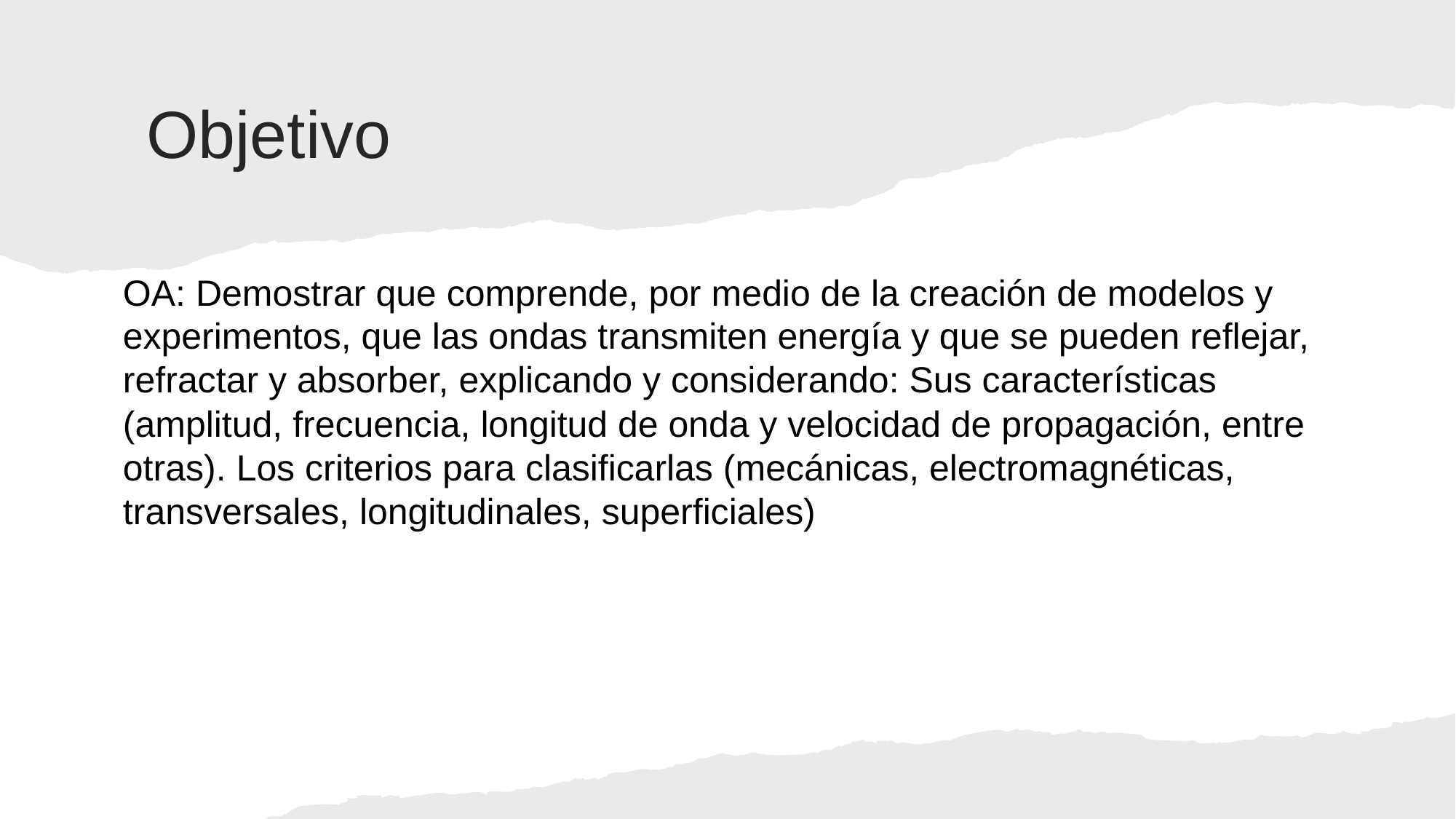

# Objetivo
OA: Demostrar que comprende, por medio de la creación de modelos y experimentos, que las ondas transmiten energía y que se pueden reflejar, refractar y absorber, explicando y considerando: Sus características (amplitud, frecuencia, longitud de onda y velocidad de propagación, entre otras). Los criterios para clasificarlas (mecánicas, electromagnéticas, transversales, longitudinales, superficiales)